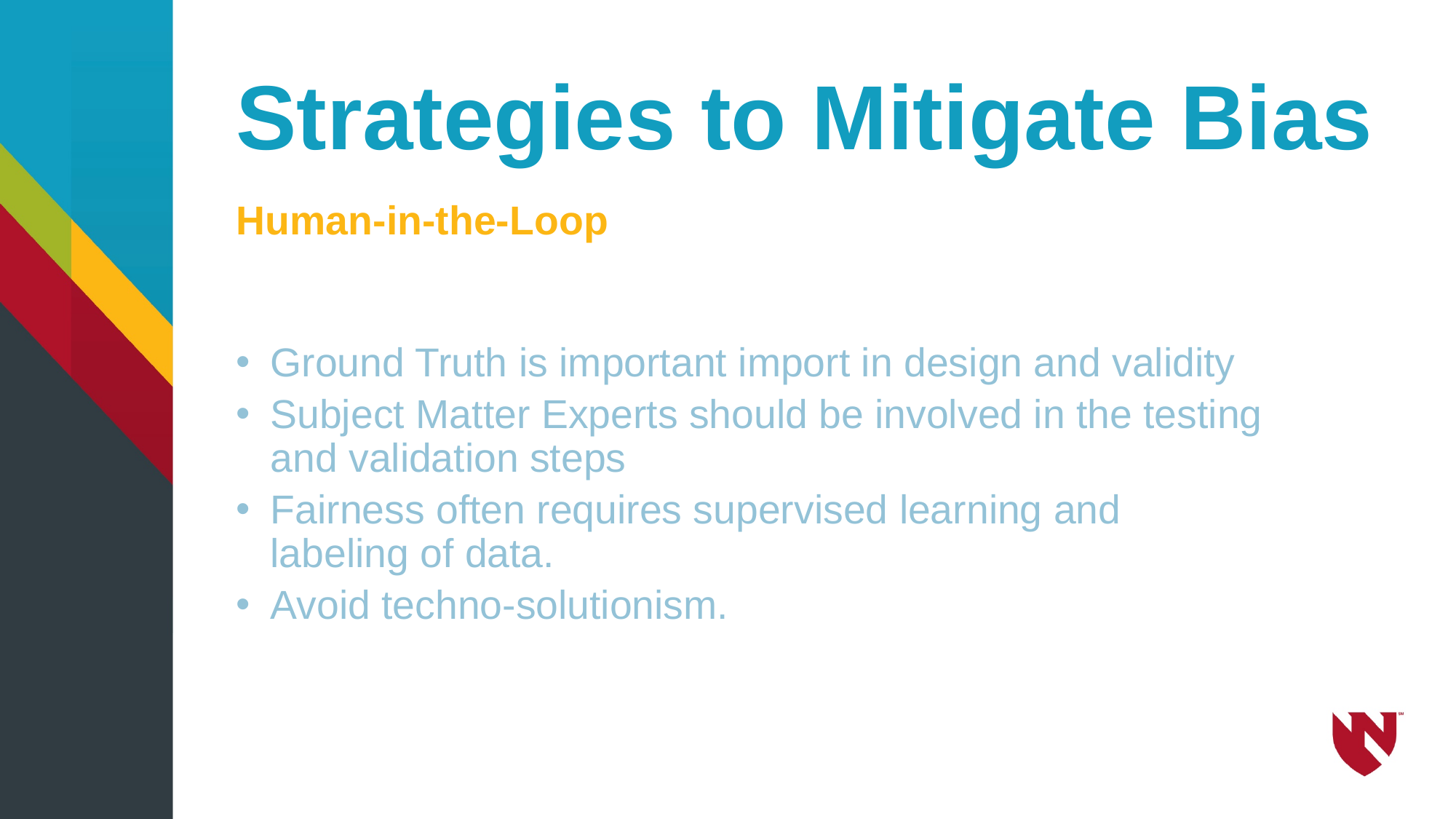

# Strategies to Mitigate Bias
Human-in-the-Loop
Ground Truth is important import in design and validity
Subject Matter Experts should be involved in the testing and validation steps
Fairness often requires supervised learning and labeling of data.
Avoid techno-solutionism.